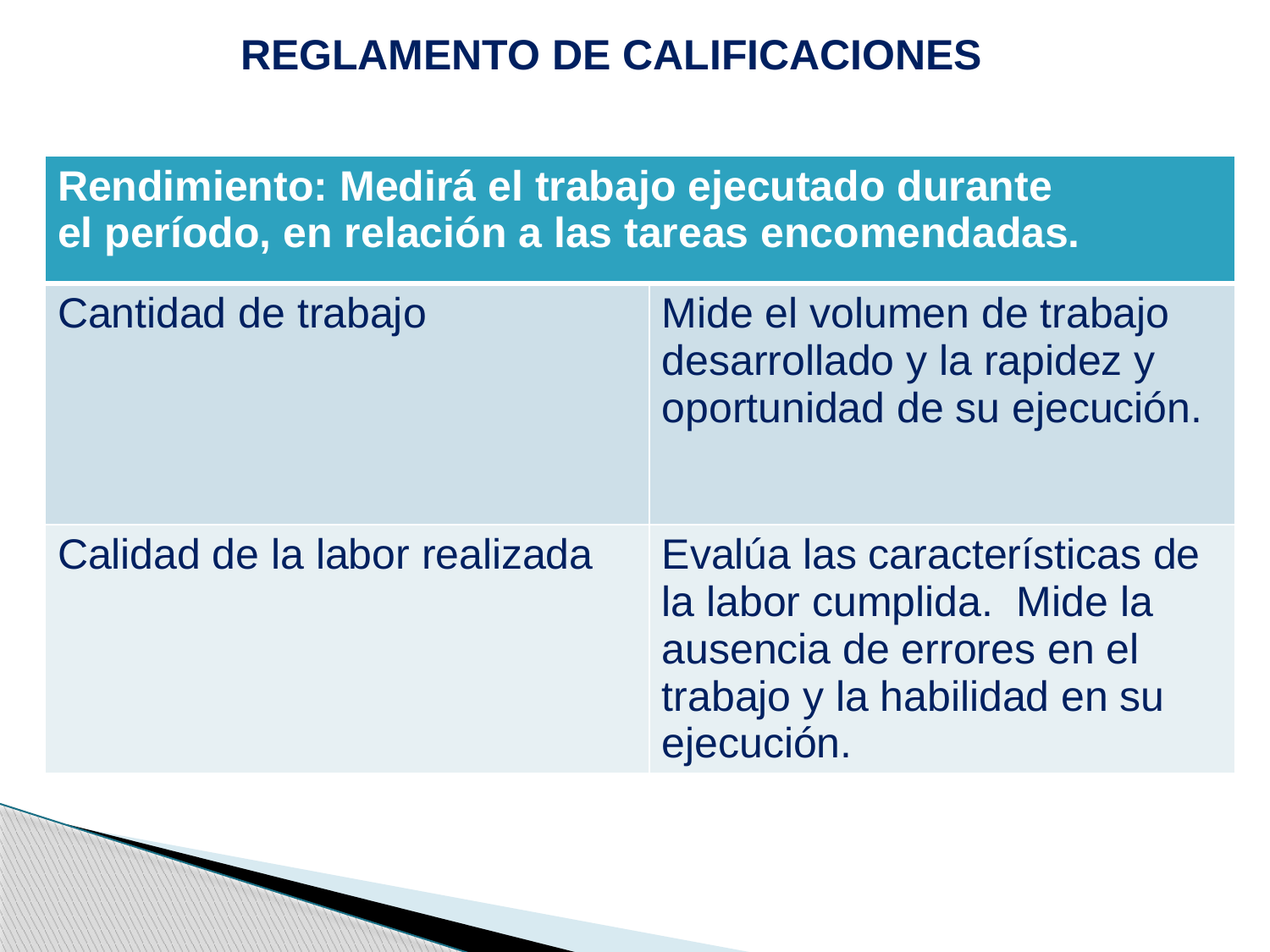

# REGLAMENTO DE CALIFICACIONES
| Rendimiento: Medirá el trabajo ejecutado durante el período, en relación a las tareas encomendadas. |  |
| --- | --- |
| Cantidad de trabajo | Mide el volumen de trabajo desarrollado y la rapidez y oportunidad de su ejecución. |
| Calidad de la labor realizada | Evalúa las características de la labor cumplida. Mide la ausencia de errores en el trabajo y la habilidad en su ejecución. |